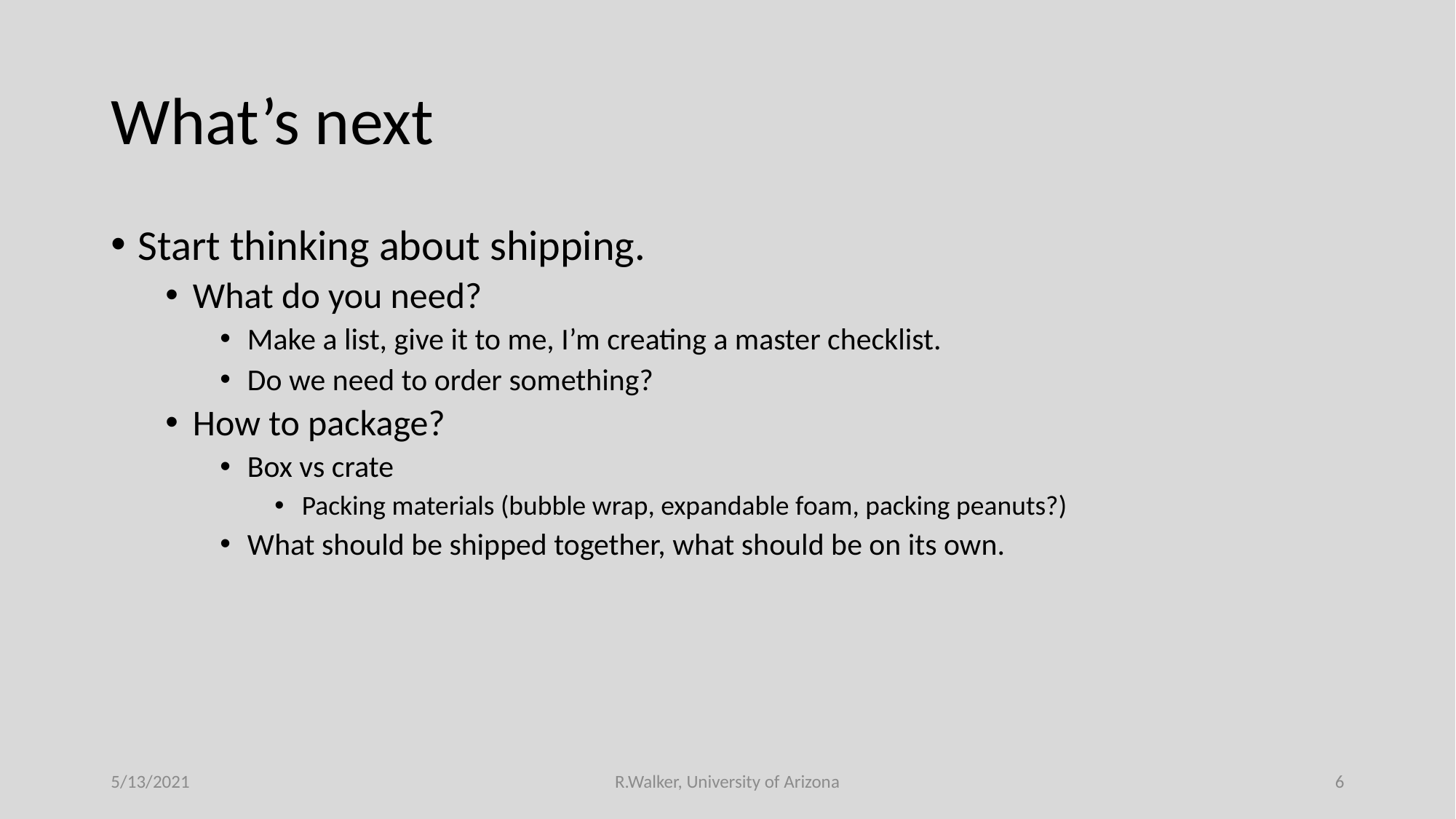

# What’s next
Start thinking about shipping.
What do you need?
Make a list, give it to me, I’m creating a master checklist.
Do we need to order something?
How to package?
Box vs crate
Packing materials (bubble wrap, expandable foam, packing peanuts?)
What should be shipped together, what should be on its own.

5/13/2021
R.Walker, University of Arizona
6